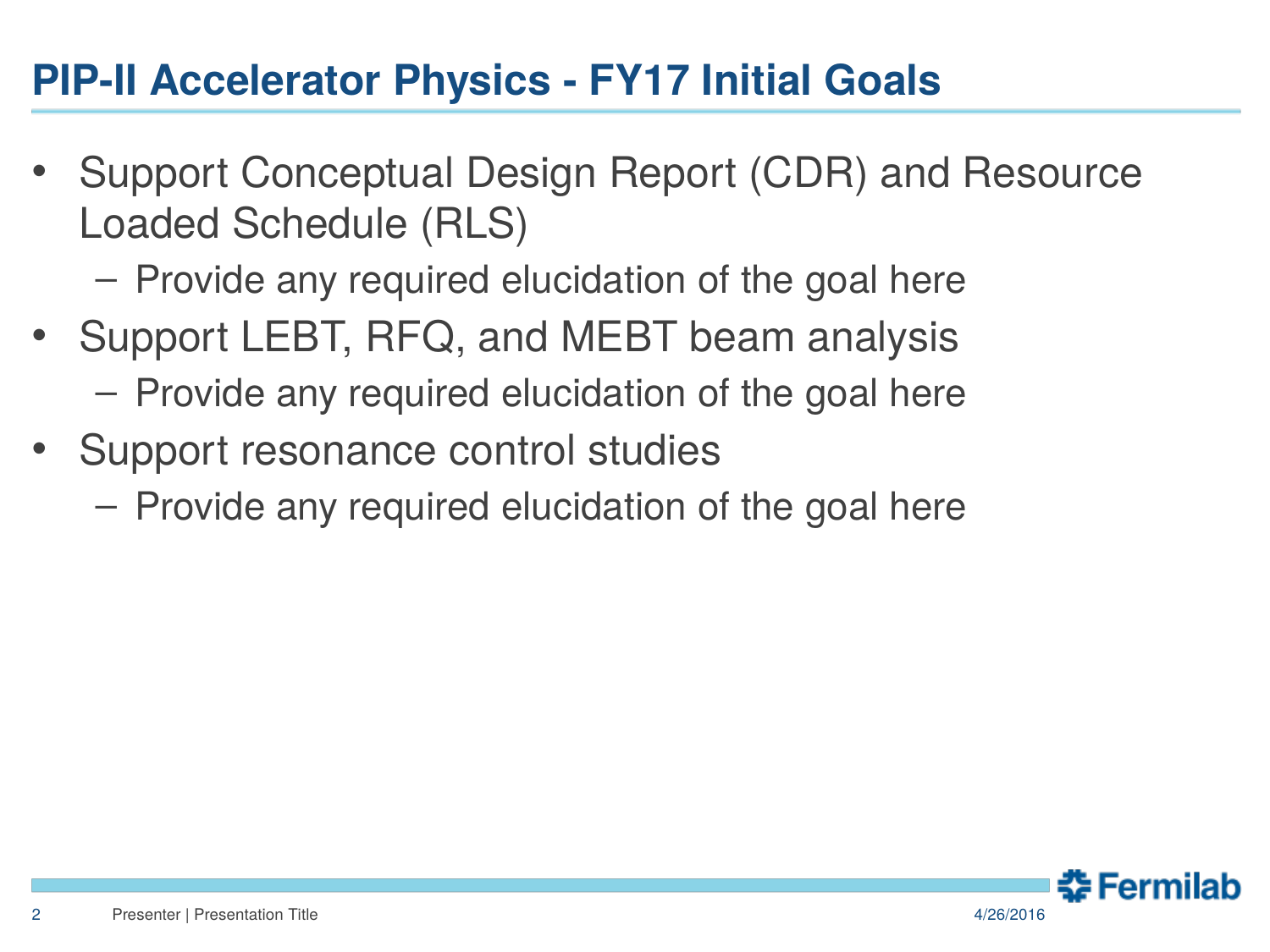

# PIP-II Accelerator Physics - FY17 Initial Goals
Support Conceptual Design Report (CDR) and Resource Loaded Schedule (RLS)
Provide any required elucidation of the goal here
Support LEBT, RFQ, and MEBT beam analysis
Provide any required elucidation of the goal here
Support resonance control studies
Provide any required elucidation of the goal here

2
Presenter | Presentation Title
4/26/2016